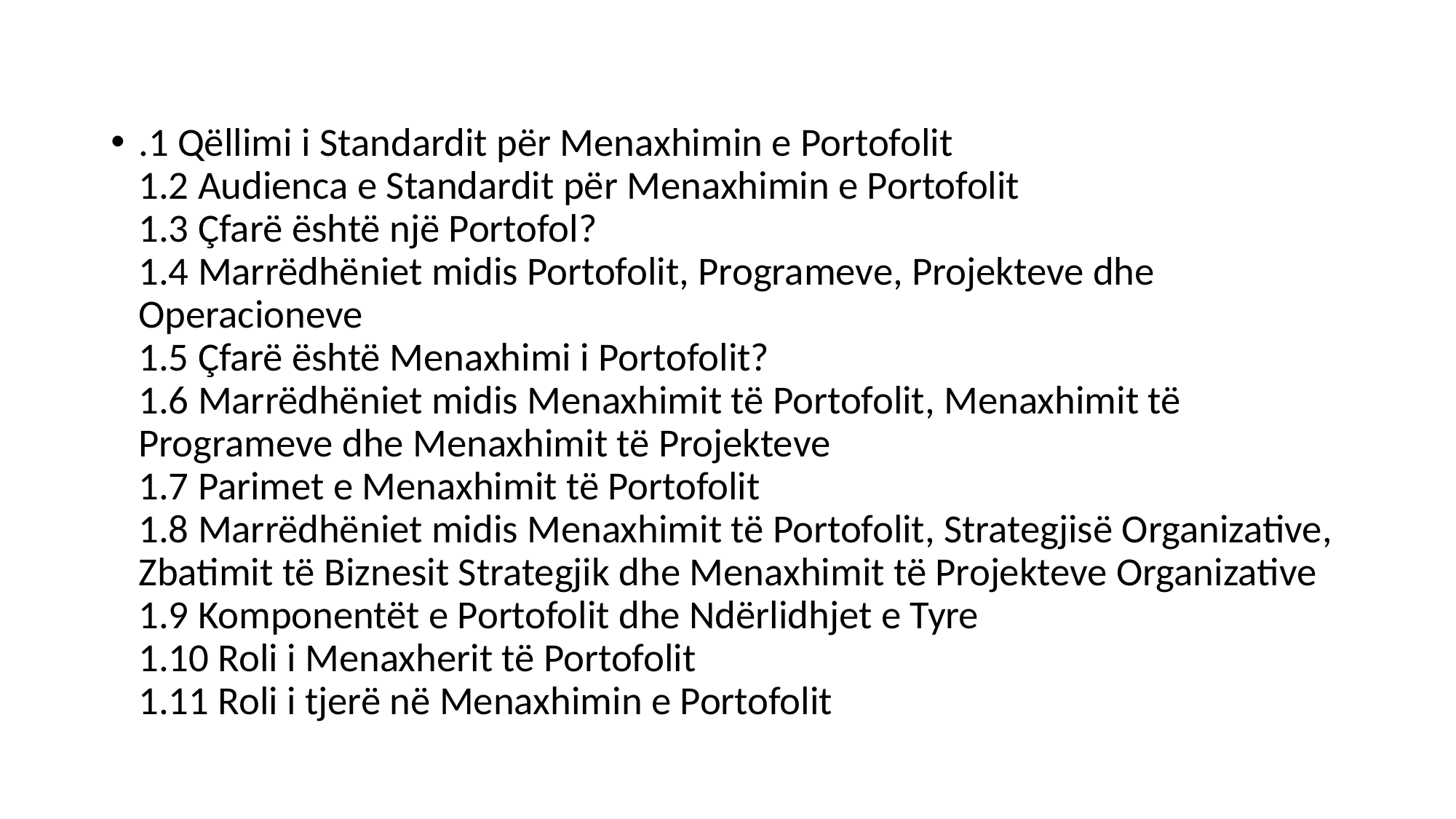

.1 Qëllimi i Standardit për Menaxhimin e Portofolit
1.2 Audienca e Standardit për Menaxhimin e Portofolit
1.3 Çfarë është një Portofol?
1.4 Marrëdhëniet midis Portofolit, Programeve, Projekteve dhe Operacioneve
1.5 Çfarë është Menaxhimi i Portofolit?
1.6 Marrëdhëniet midis Menaxhimit të Portofolit, Menaxhimit të Programeve dhe Menaxhimit të Projekteve
1.7 Parimet e Menaxhimit të Portofolit
1.8 Marrëdhëniet midis Menaxhimit të Portofolit, Strategjisë Organizative, Zbatimit të Biznesit Strategjik dhe Menaxhimit të Projekteve Organizative
1.9 Komponentët e Portofolit dhe Ndërlidhjet e Tyre
1.10 Roli i Menaxherit të Portofolit
1.11 Roli i tjerë në Menaxhimin e Portofolit